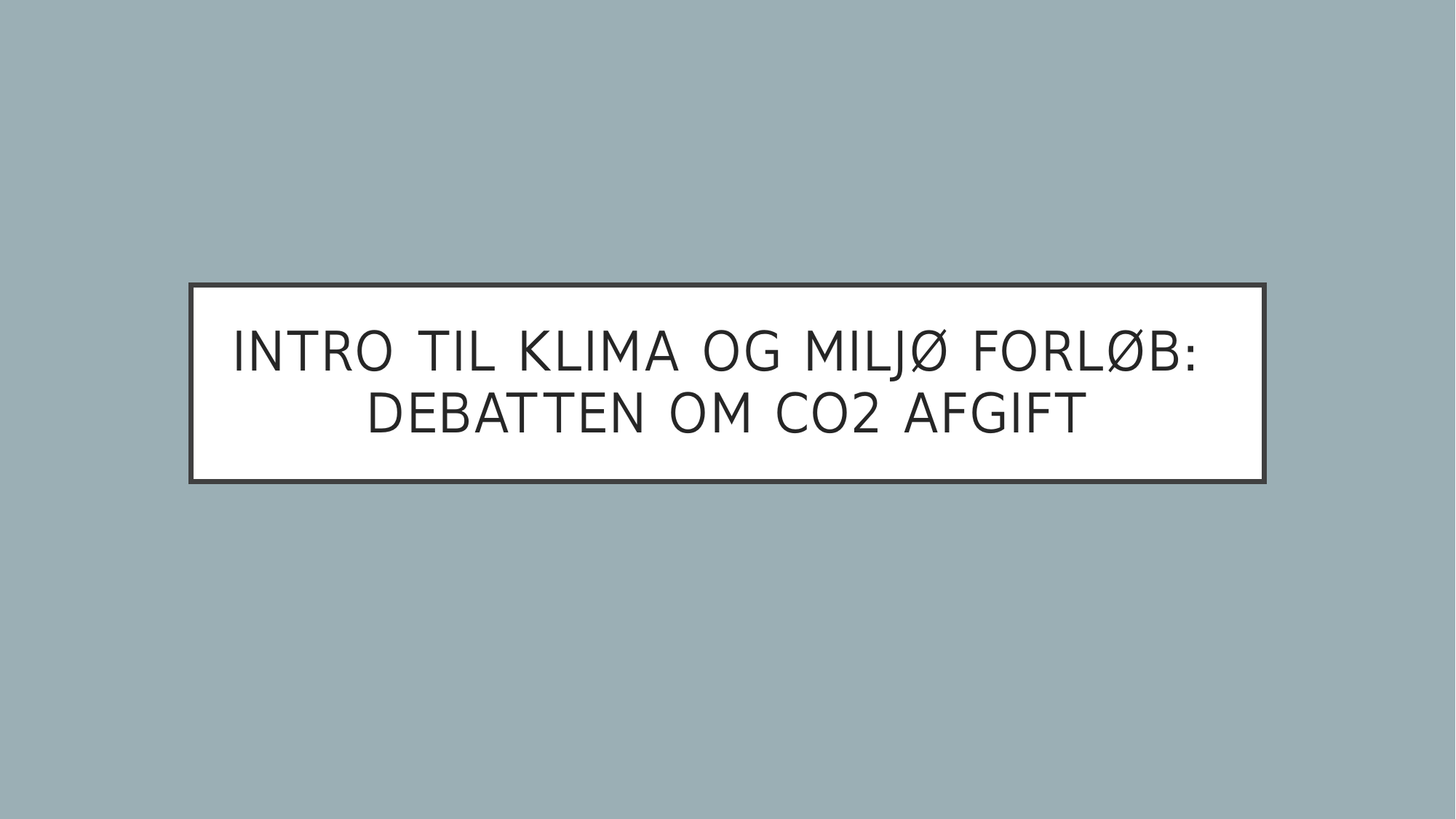

# Intro til klima og miljø forløb: Debatten om Co2 afgift